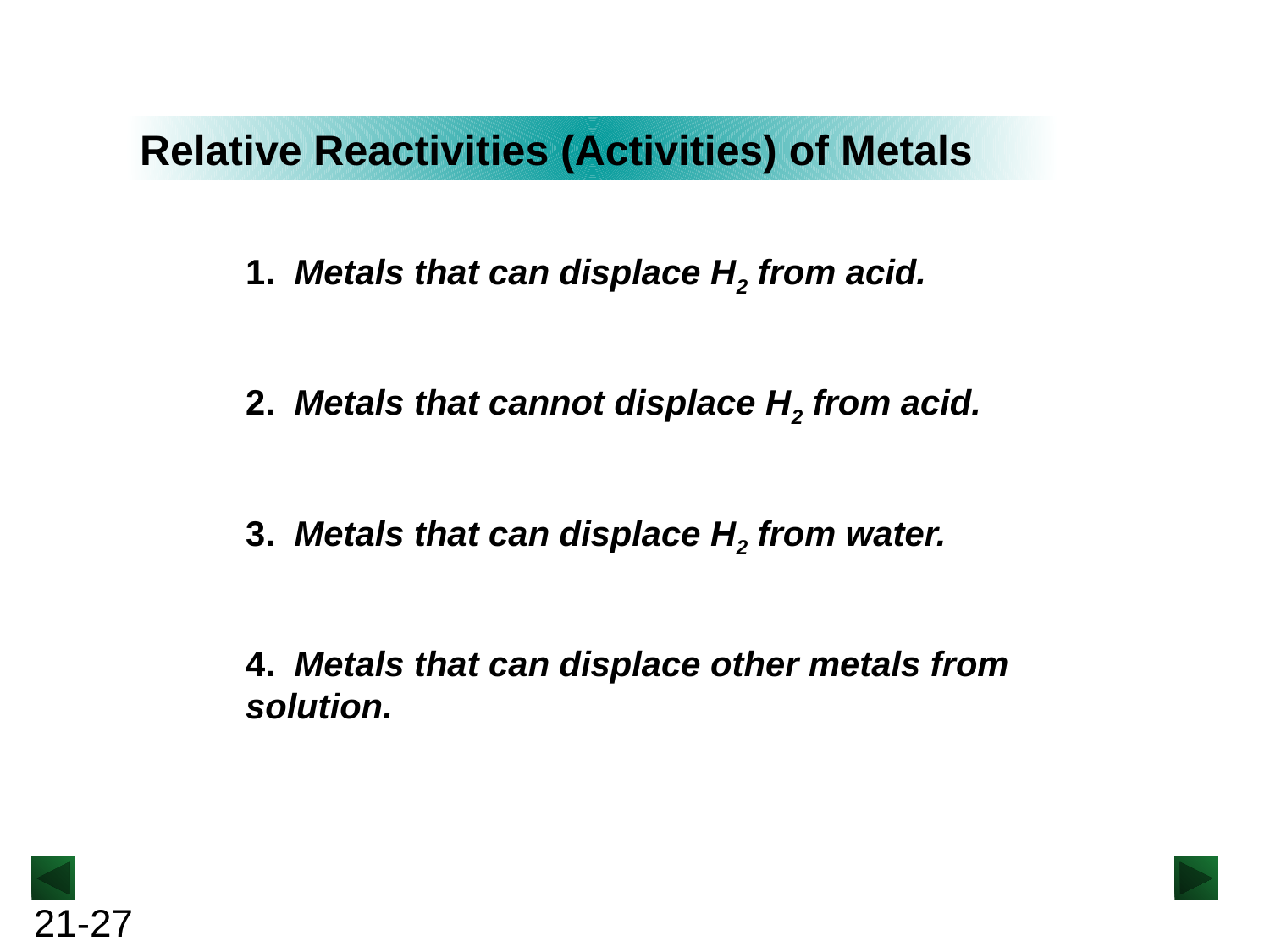

Relative Reactivities (Activities) of Metals
1.  Metals that can displace H2 from acid.
2.  Metals that cannot displace H2 from acid.
3.  Metals that can displace H2 from water.
4.  Metals that can displace other metals from        solution.